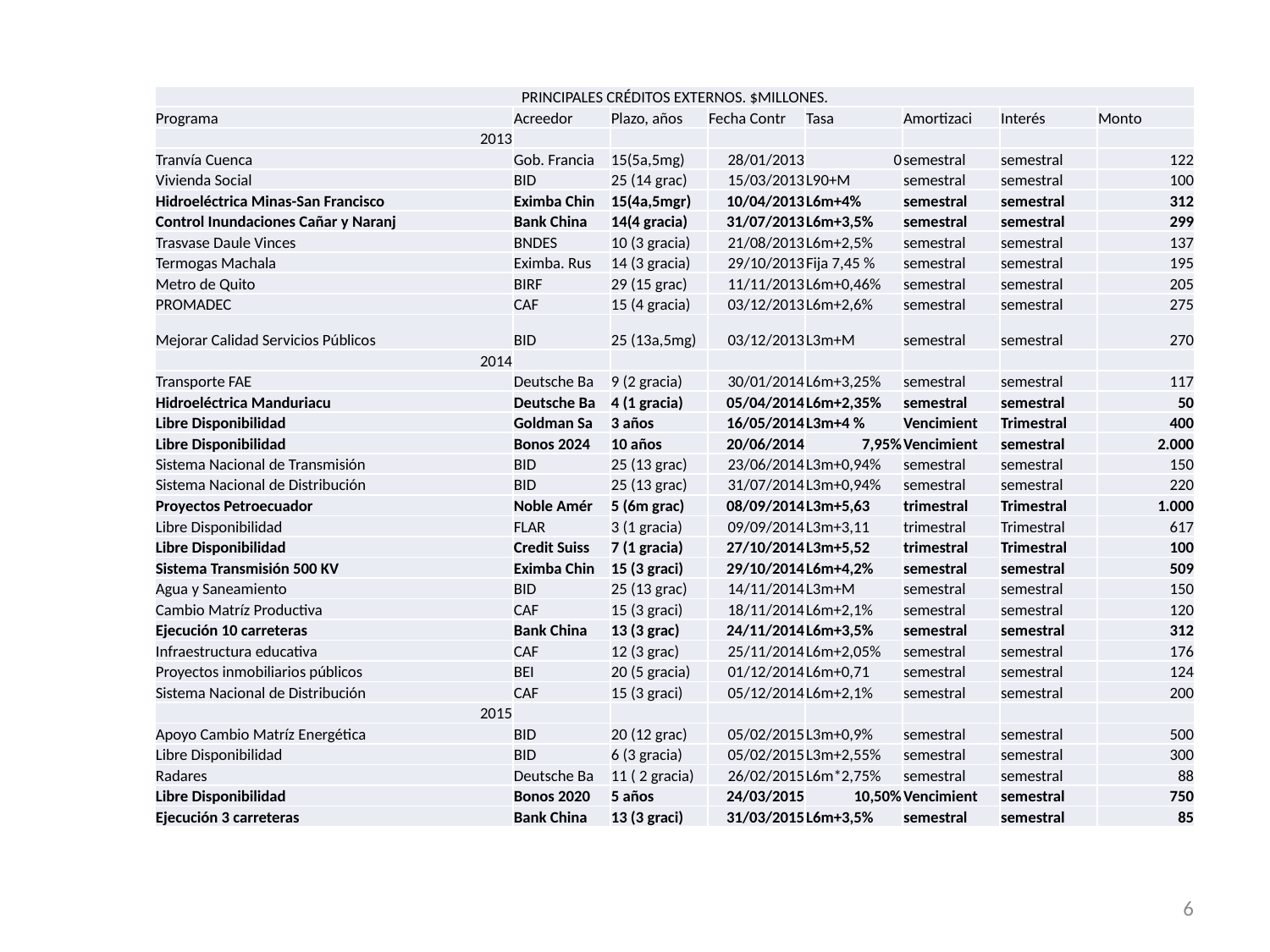

| PRINCIPALES CRÉDITOS EXTERNOS. $MILLONES. |  |  |  |  |  |  |  |
| --- | --- | --- | --- | --- | --- | --- | --- |
| Programa | Acreedor | Plazo, años | Fecha Contr | Tasa | Amortizaci | Interés | Monto |
| 2013 |  |  |  |  |  |  |  |
| Tranvía Cuenca | Gob. Francia | 15(5a,5mg) | 28/01/2013 | 0 | semestral | semestral | 122 |
| Vivienda Social | BID | 25 (14 grac) | 15/03/2013 | L90+M | semestral | semestral | 100 |
| Hidroeléctrica Minas-San Francisco | Eximba Chin | 15(4a,5mgr) | 10/04/2013 | L6m+4% | semestral | semestral | 312 |
| Control Inundaciones Cañar y Naranj | Bank China | 14(4 gracia) | 31/07/2013 | L6m+3,5% | semestral | semestral | 299 |
| Trasvase Daule Vinces | BNDES | 10 (3 gracia) | 21/08/2013 | L6m+2,5% | semestral | semestral | 137 |
| Termogas Machala | Eximba. Rus | 14 (3 gracia) | 29/10/2013 | Fija 7,45 % | semestral | semestral | 195 |
| Metro de Quito | BIRF | 29 (15 grac) | 11/11/2013 | L6m+0,46% | semestral | semestral | 205 |
| PROMADEC | CAF | 15 (4 gracia) | 03/12/2013 | L6m+2,6% | semestral | semestral | 275 |
| Mejorar Calidad Servicios Públicos | BID | 25 (13a,5mg) | 03/12/2013 | L3m+M | semestral | semestral | 270 |
| 2014 |  |  |  |  |  |  |  |
| Transporte FAE | Deutsche Ba | 9 (2 gracia) | 30/01/2014 | L6m+3,25% | semestral | semestral | 117 |
| Hidroeléctrica Manduriacu | Deutsche Ba | 4 (1 gracia) | 05/04/2014 | L6m+2,35% | semestral | semestral | 50 |
| Libre Disponibilidad | Goldman Sa | 3 años | 16/05/2014 | L3m+4 % | Vencimient | Trimestral | 400 |
| Libre Disponibilidad | Bonos 2024 | 10 años | 20/06/2014 | 7,95% | Vencimient | semestral | 2.000 |
| Sistema Nacional de Transmisión | BID | 25 (13 grac) | 23/06/2014 | L3m+0,94% | semestral | semestral | 150 |
| Sistema Nacional de Distribución | BID | 25 (13 grac) | 31/07/2014 | L3m+0,94% | semestral | semestral | 220 |
| Proyectos Petroecuador | Noble Amér | 5 (6m grac) | 08/09/2014 | L3m+5,63 | trimestral | Trimestral | 1.000 |
| Libre Disponibilidad | FLAR | 3 (1 gracia) | 09/09/2014 | L3m+3,11 | trimestral | Trimestral | 617 |
| Libre Disponibilidad | Credit Suiss | 7 (1 gracia) | 27/10/2014 | L3m+5,52 | trimestral | Trimestral | 100 |
| Sistema Transmisión 500 KV | Eximba Chin | 15 (3 graci) | 29/10/2014 | L6m+4,2% | semestral | semestral | 509 |
| Agua y Saneamiento | BID | 25 (13 grac) | 14/11/2014 | L3m+M | semestral | semestral | 150 |
| Cambio Matríz Productiva | CAF | 15 (3 graci) | 18/11/2014 | L6m+2,1% | semestral | semestral | 120 |
| Ejecución 10 carreteras | Bank China | 13 (3 grac) | 24/11/2014 | L6m+3,5% | semestral | semestral | 312 |
| Infraestructura educativa | CAF | 12 (3 grac) | 25/11/2014 | L6m+2,05% | semestral | semestral | 176 |
| Proyectos inmobiliarios públicos | BEI | 20 (5 gracia) | 01/12/2014 | L6m+0,71 | semestral | semestral | 124 |
| Sistema Nacional de Distribución | CAF | 15 (3 graci) | 05/12/2014 | L6m+2,1% | semestral | semestral | 200 |
| 2015 |  |  |  |  |  |  |  |
| Apoyo Cambio Matríz Energética | BID | 20 (12 grac) | 05/02/2015 | L3m+0,9% | semestral | semestral | 500 |
| Libre Disponibilidad | BID | 6 (3 gracia) | 05/02/2015 | L3m+2,55% | semestral | semestral | 300 |
| Radares | Deutsche Ba | 11 ( 2 gracia) | 26/02/2015 | L6m\*2,75% | semestral | semestral | 88 |
| Libre Disponibilidad | Bonos 2020 | 5 años | 24/03/2015 | 10,50% | Vencimient | semestral | 750 |
| Ejecución 3 carreteras | Bank China | 13 (3 graci) | 31/03/2015 | L6m+3,5% | semestral | semestral | 85 |
6